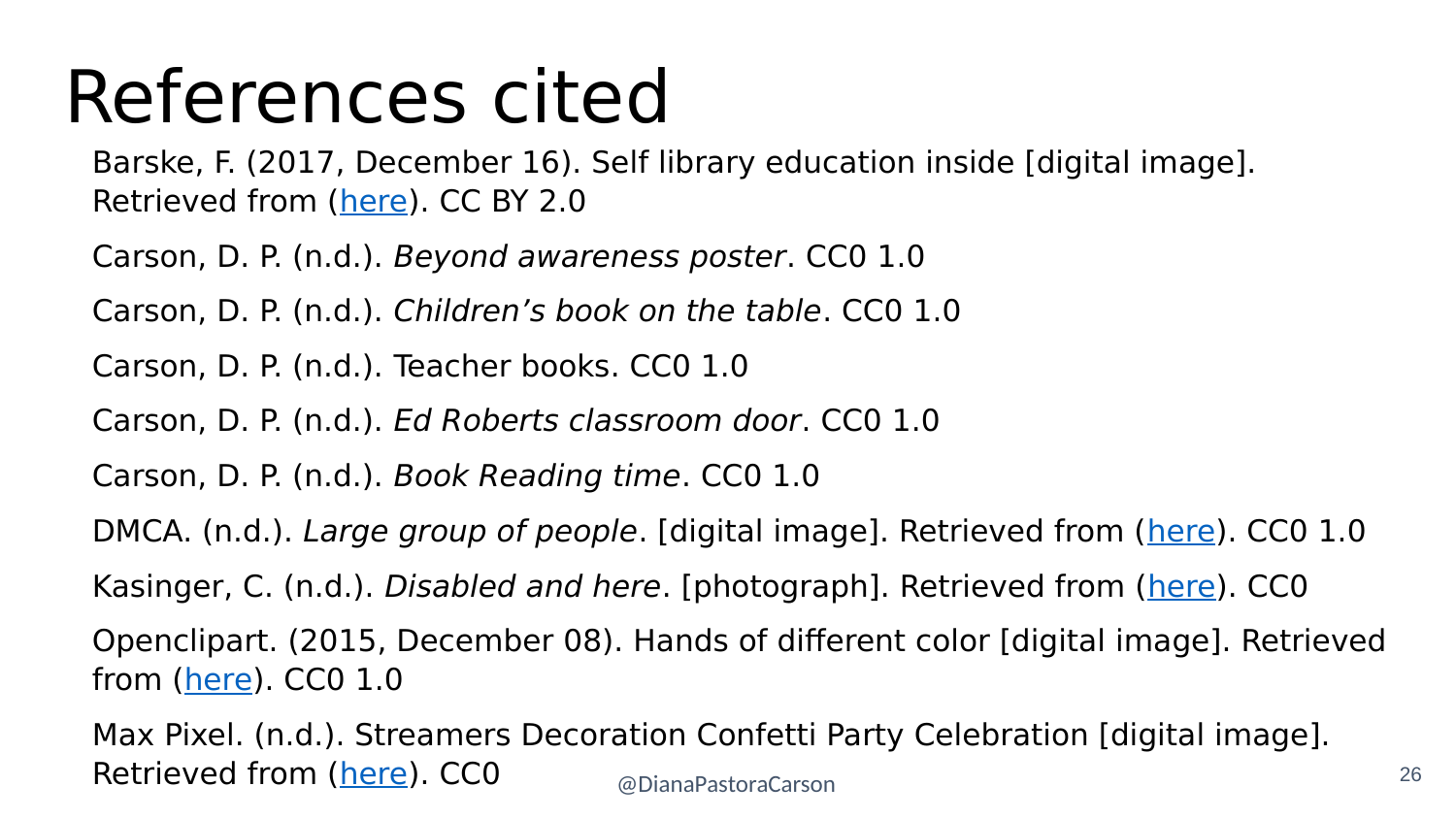

# References cited
Barske, F. (2017, December 16). Self library education inside [digital image]. Retrieved from (here). CC BY 2.0
Carson, D. P. (n.d.). Beyond awareness poster. CC0 1.0
Carson, D. P. (n.d.). Children’s book on the table. CC0 1.0
Carson, D. P. (n.d.). Teacher books. CC0 1.0
Carson, D. P. (n.d.). Ed Roberts classroom door. CC0 1.0
Carson, D. P. (n.d.). Book Reading time. CC0 1.0
DMCA. (n.d.). Large group of people. [digital image]. Retrieved from (here). CC0 1.0
Kasinger, C. (n.d.). Disabled and here. [photograph]. Retrieved from (here). CC0
Openclipart. (2015, December 08). Hands of different color [digital image]. Retrieved from (here). CC0 1.0
Max Pixel. (n.d.). Streamers Decoration Confetti Party Celebration [digital image]. Retrieved from (here). CC0
26
@DianaPastoraCarson